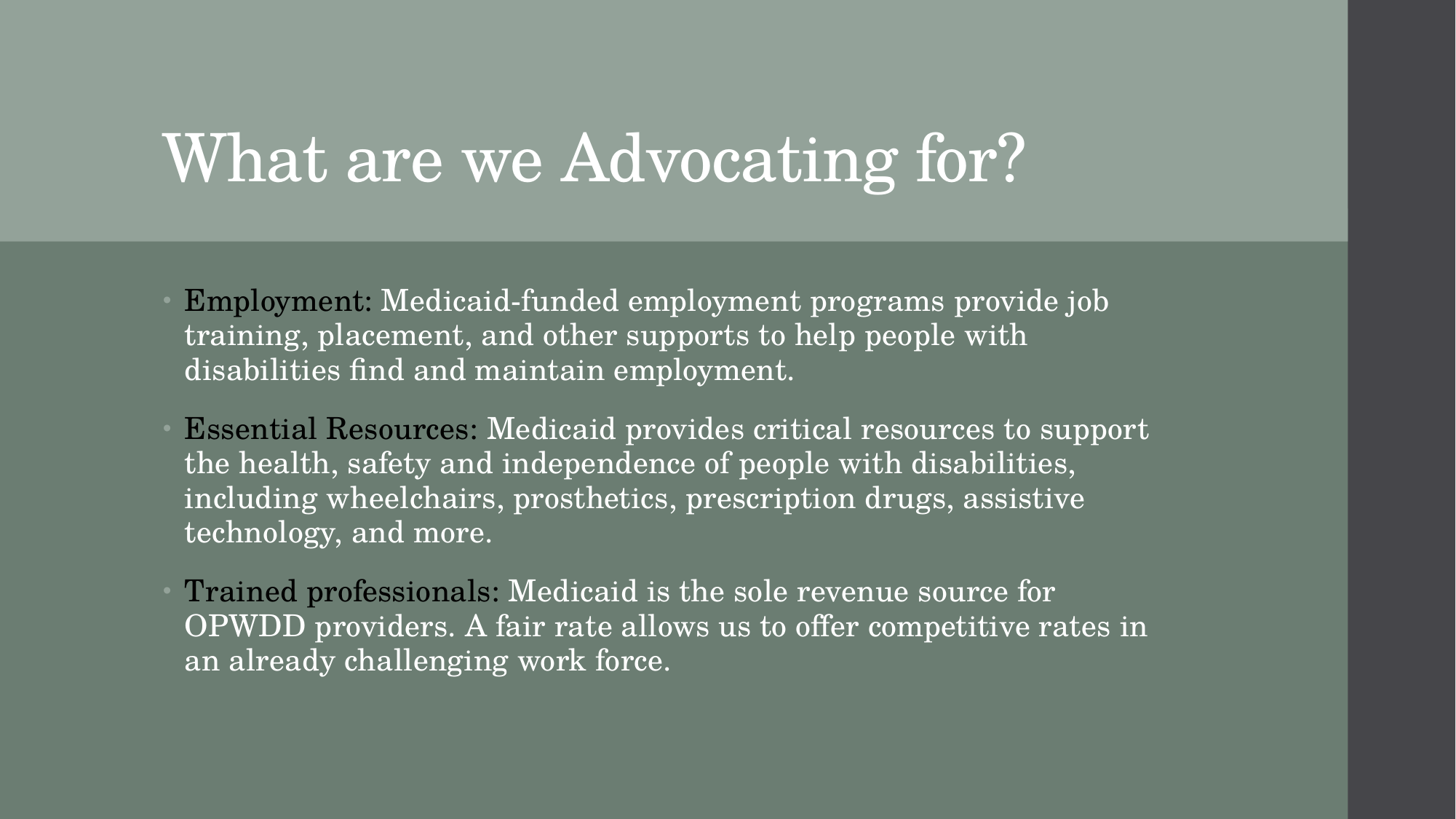

# What are we Advocating for?

Employment: Medicaid-funded employment programs provide job training, placement, and other supports to help people with disabilities find and maintain employment.
Essential Resources: Medicaid provides critical resources to support the health, safety and independence of people with disabilities, including wheelchairs, prosthetics, prescription drugs, assistive technology, and more.
Trained professionals: Medicaid is the sole revenue source for OPWDD providers. A fair rate allows us to offer competitive rates in an already challenging work force.